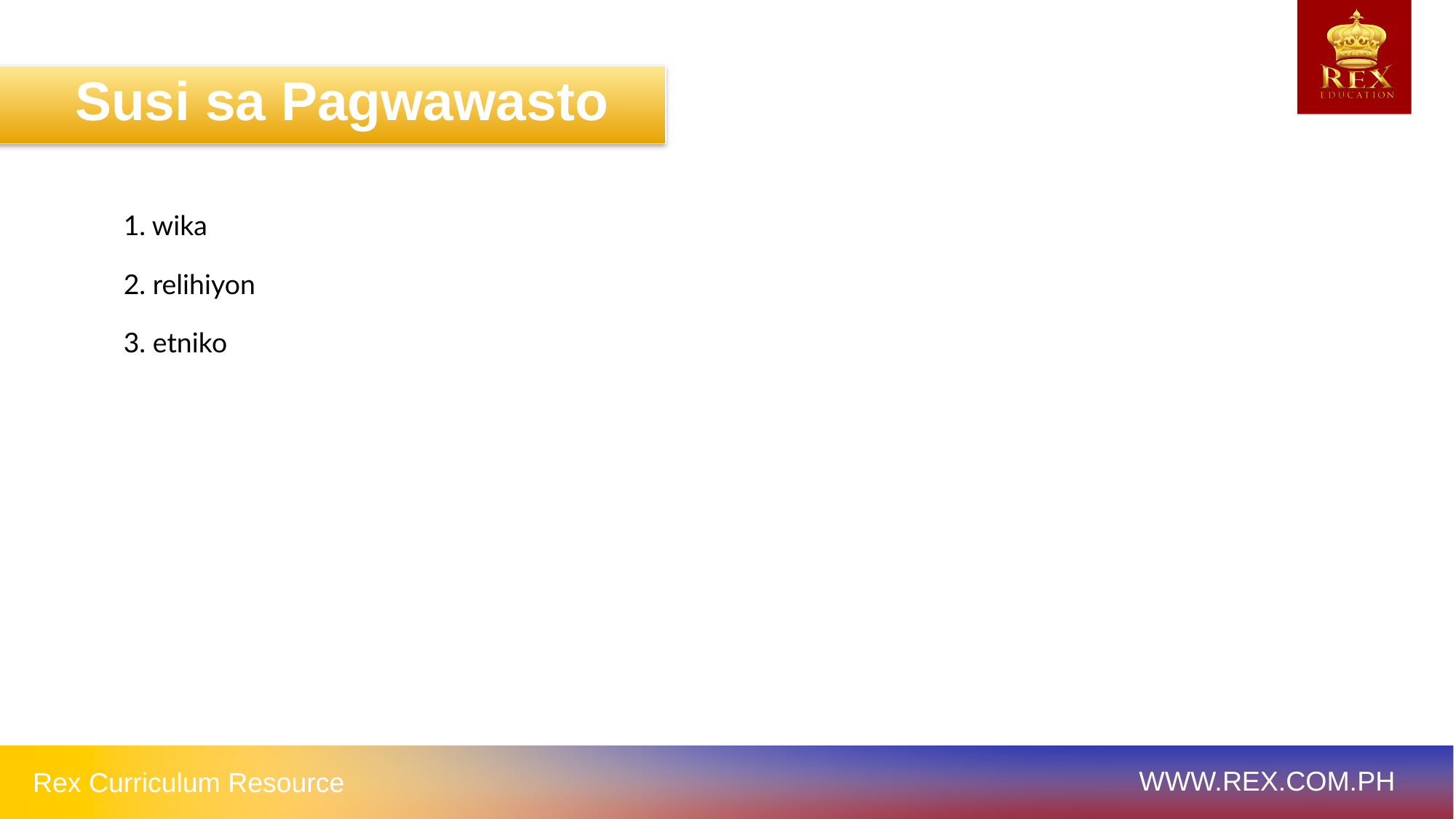

Susi sa Pagwawasto

1. wika
2. relihiyon
3. etniko